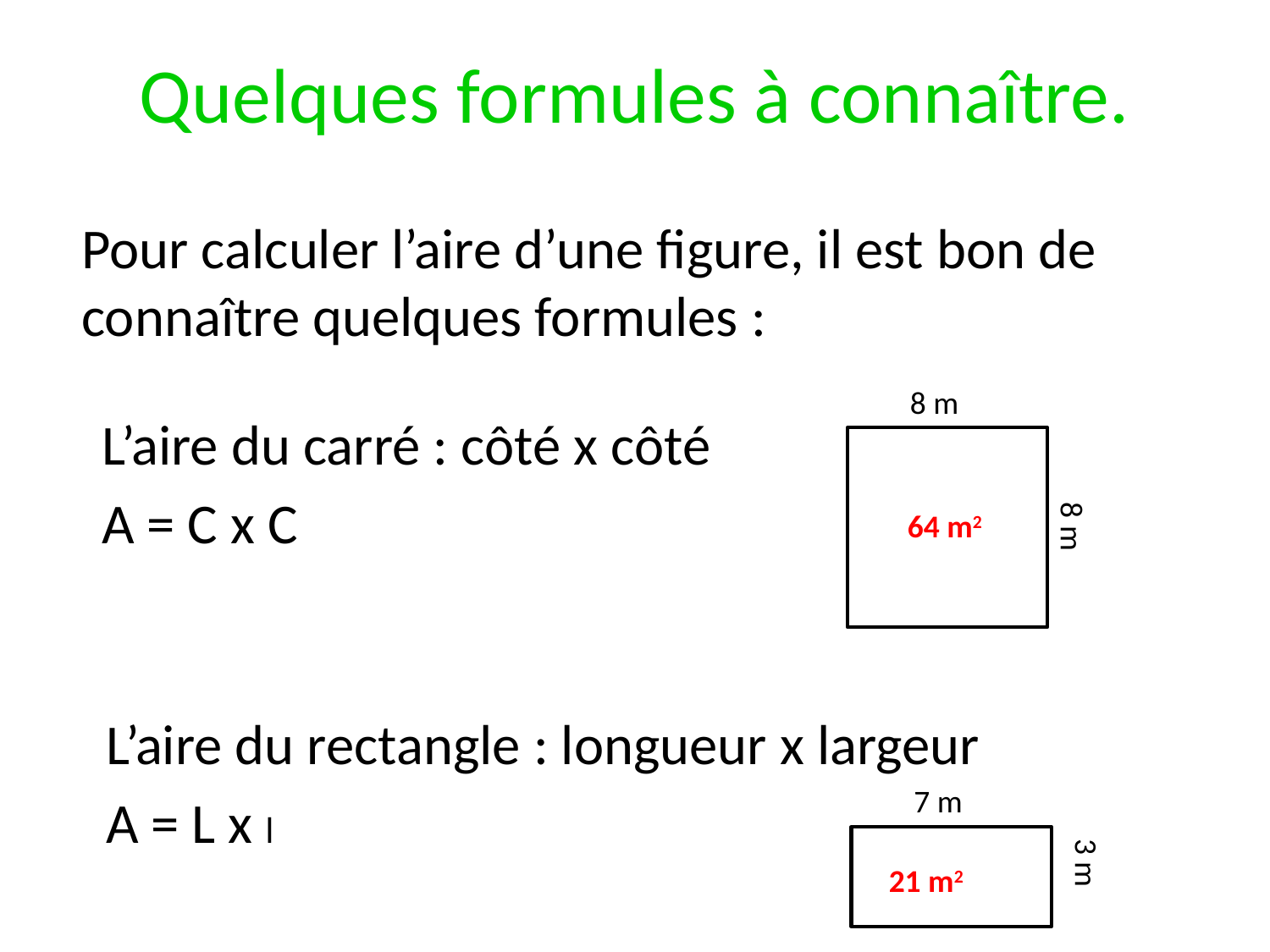

# Quelques formules à connaître.
Pour calculer l’aire d’une figure, il est bon de connaître quelques formules :

8 m
L’aire du carré : côté x côté
A = C x C

64 m2
8 m
L’aire du rectangle : longueur x largeur
A = L x l
7 m

3 m
21 m2